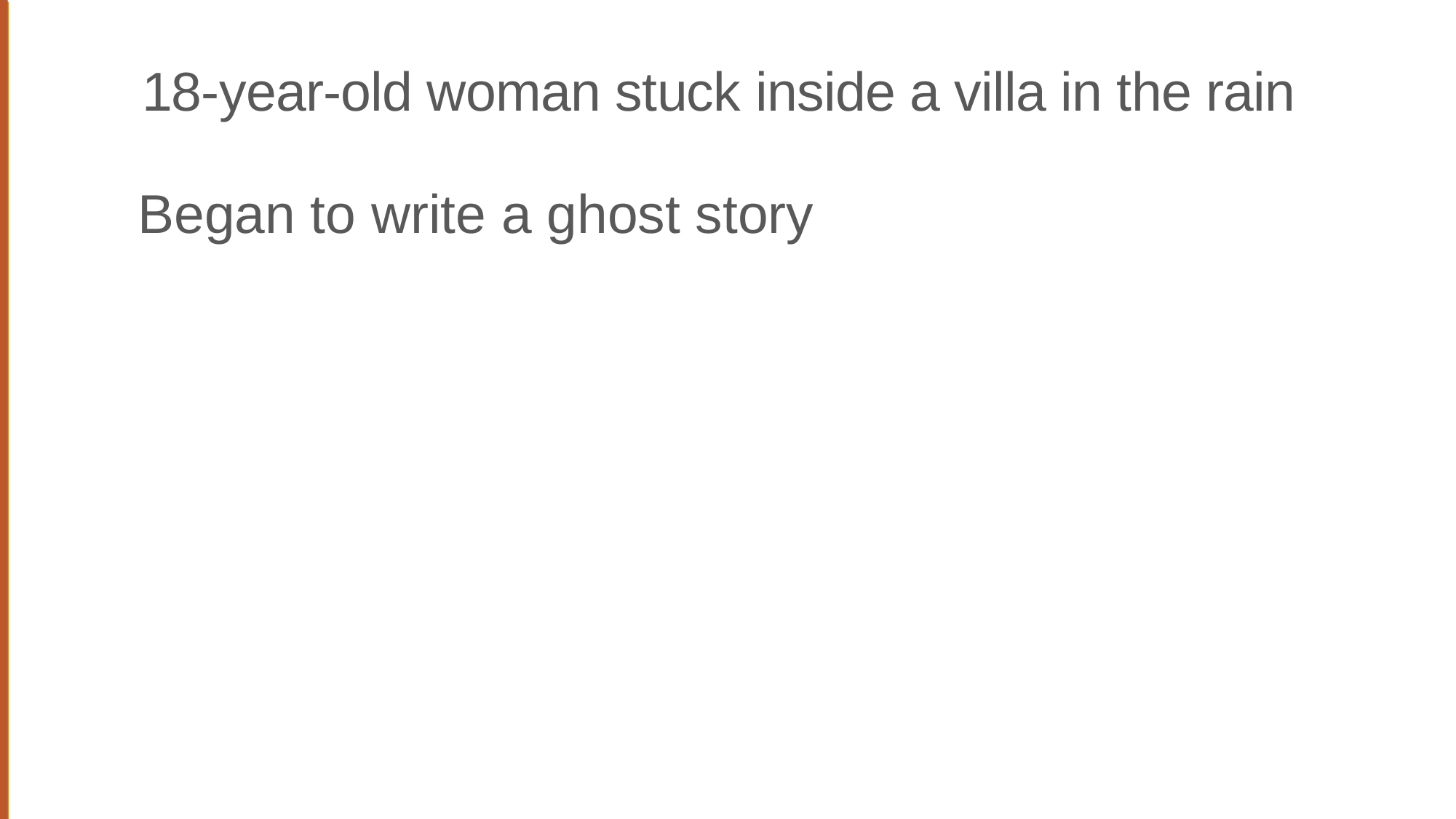

# 18-year-old woman stuck inside a villa in the rain
Began to write a ghost story